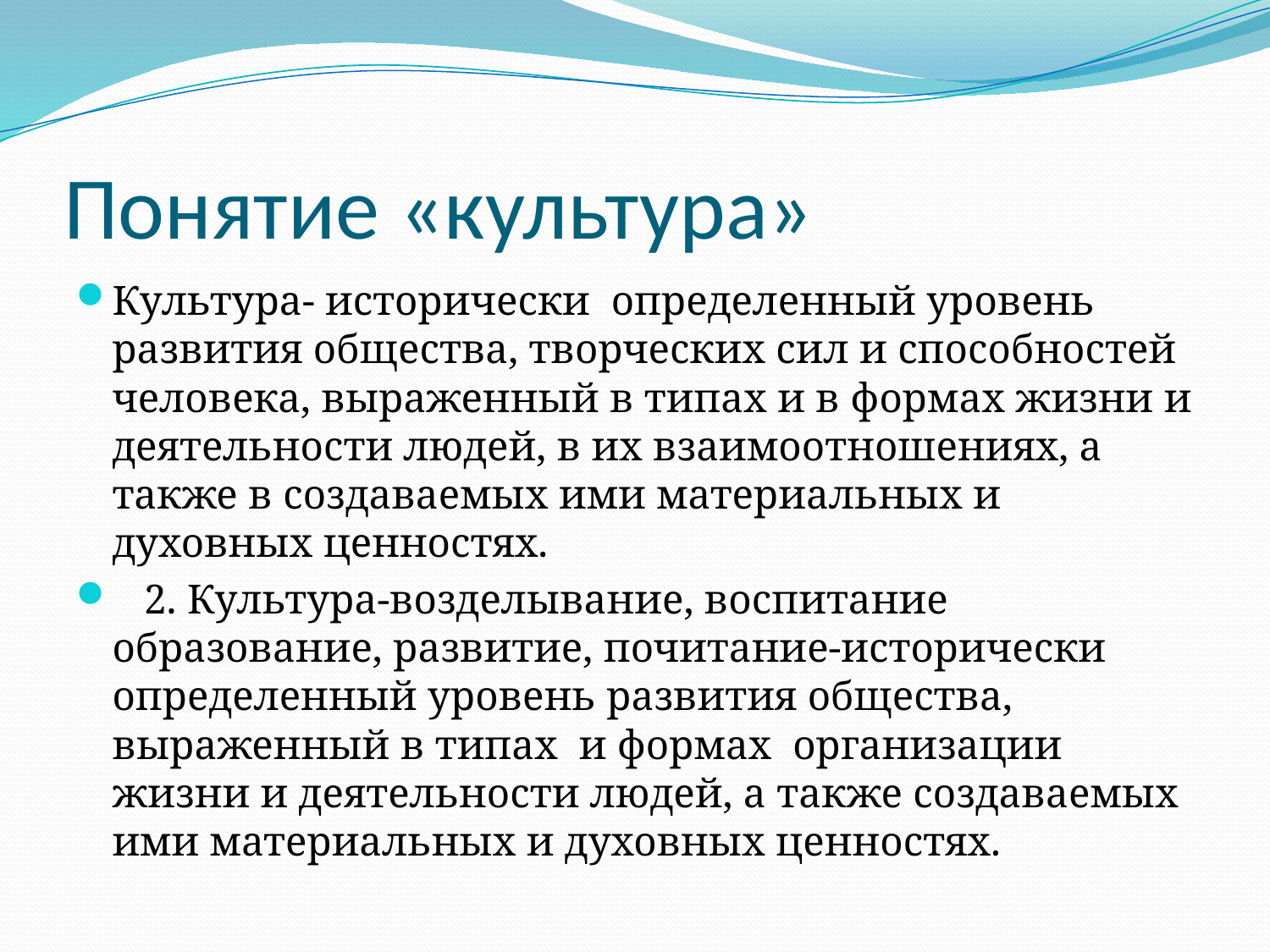

# Понятие «культура»
Культура- исторически  определенный уровень развития общества, творческих сил и способностей человека, выраженный в типах и в формах жизни и деятельности людей, в их взаимоотношениях, а также в создаваемых ими материальных и духовных ценностях.
   2. Культура-возделывание, воспитание образование, развитие, почитание-исторически  определенный уровень развития общества, выраженный в типах  и формах  организации жизни и деятельности людей, а также создаваемых ими материальных и духовных ценностях.